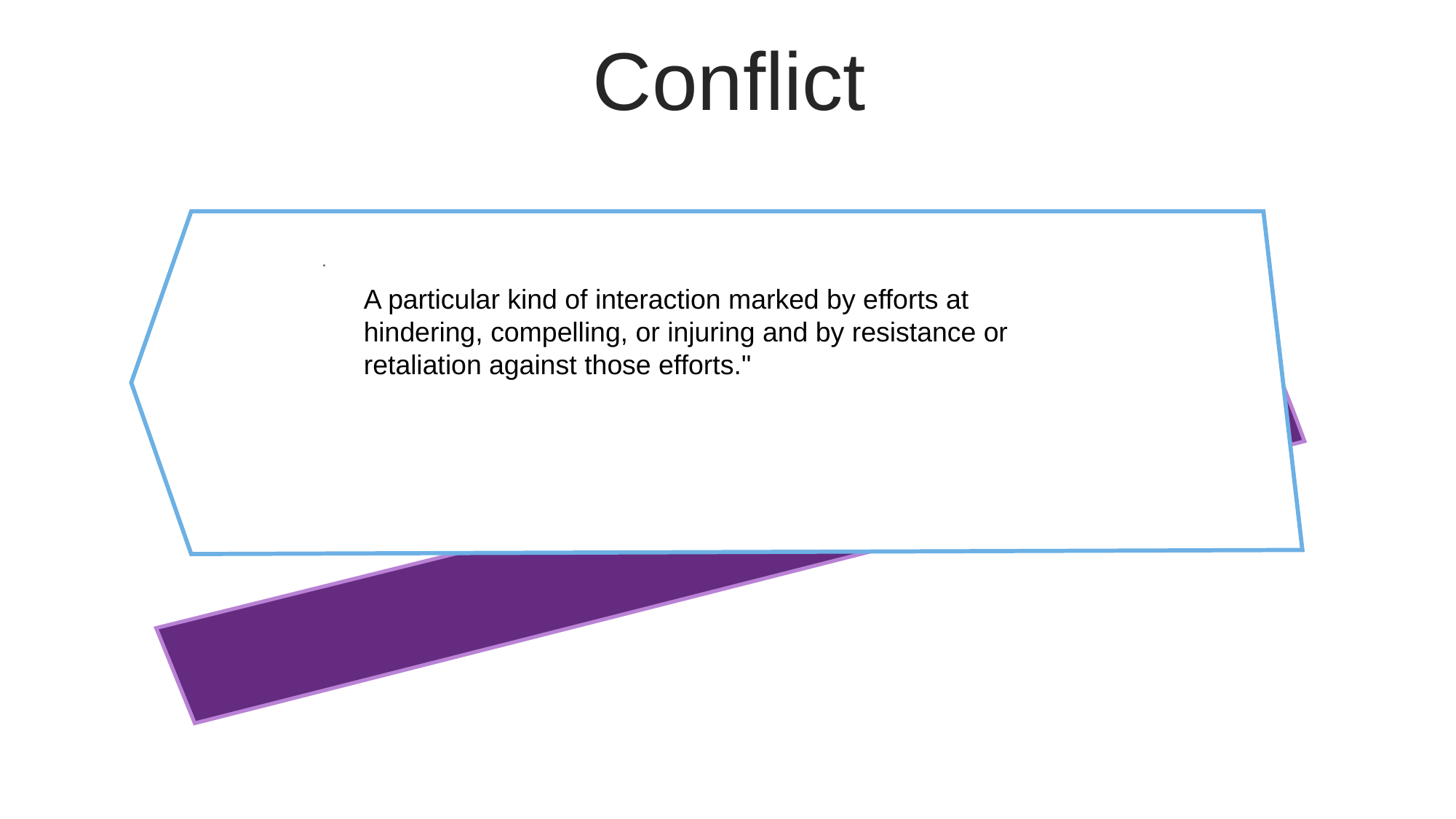

Conflict
A

.
A particular kind of interaction marked by efforts at hindering, compelling, or injuring and by resistance or retaliation against those efforts."